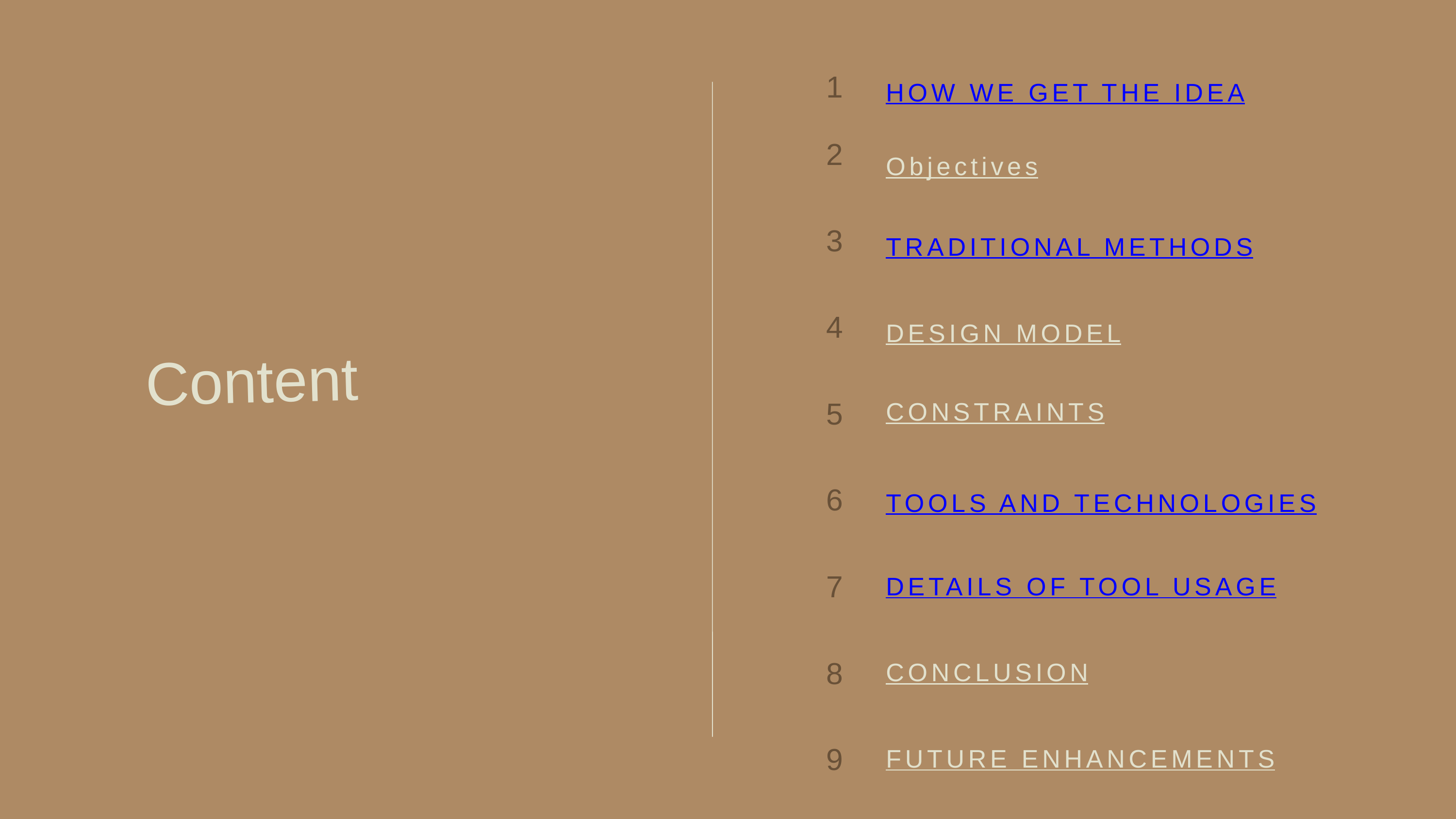

HOW WE GET THE IDEA
1

Objectives
2
TRADITIONAL METHODS
3
DESIGN MODEL
4
Content
CONSTRAINTS
5
TOOLS AND TECHNOLOGIES
6
DETAILS OF TOOL USAGE
7
CONCLUSION
8
FUTURE ENHANCEMENTS
9